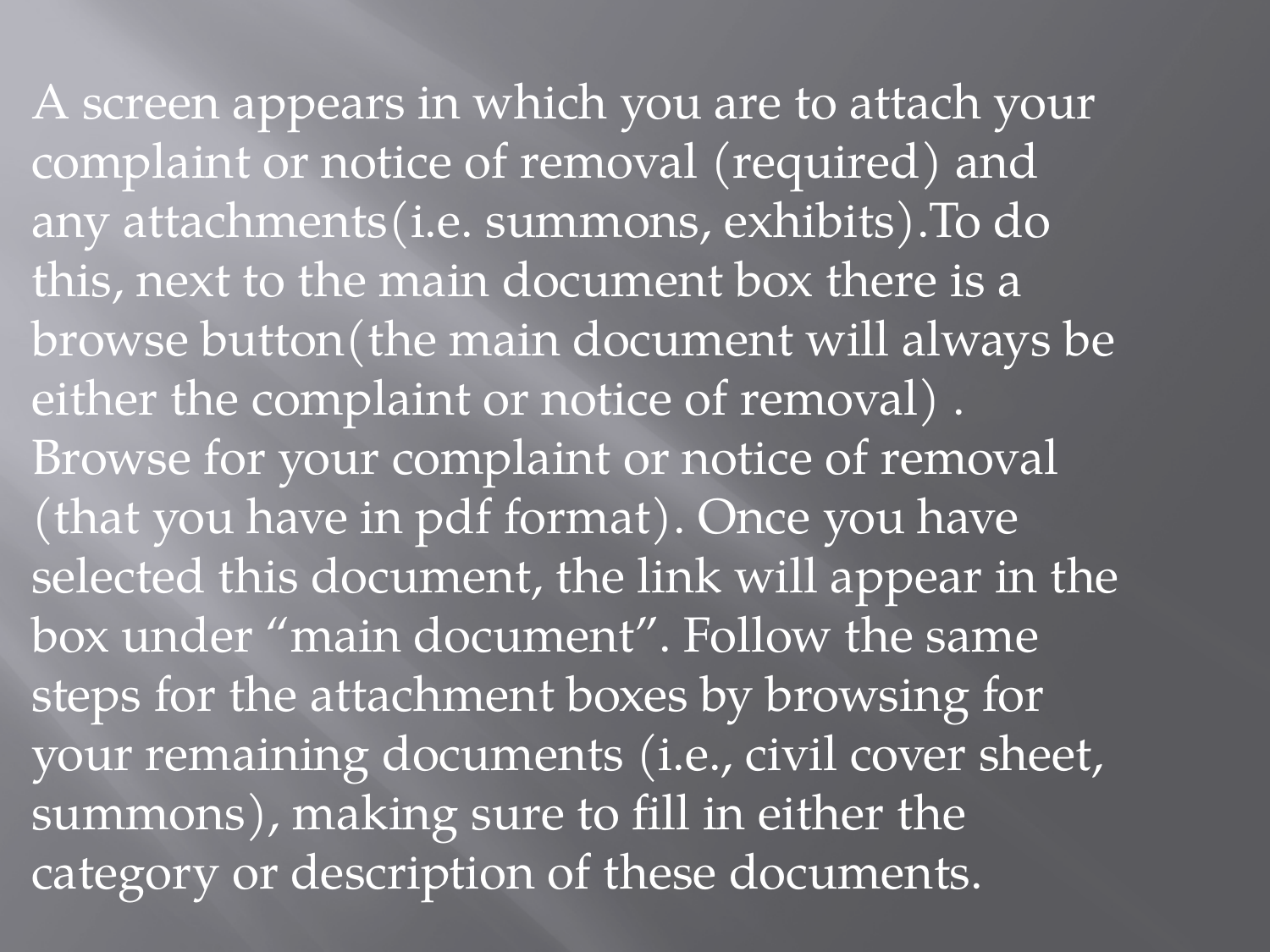

A screen appears in which you are to attach your complaint or notice of removal (required) and any attachments(i.e. summons, exhibits).To do this, next to the main document box there is a browse button(the main document will always be either the complaint or notice of removal) . Browse for your complaint or notice of removal (that you have in pdf format). Once you have selected this document, the link will appear in the box under “main document”. Follow the same steps for the attachment boxes by browsing for your remaining documents (i.e., civil cover sheet, summons), making sure to fill in either the category or description of these documents.